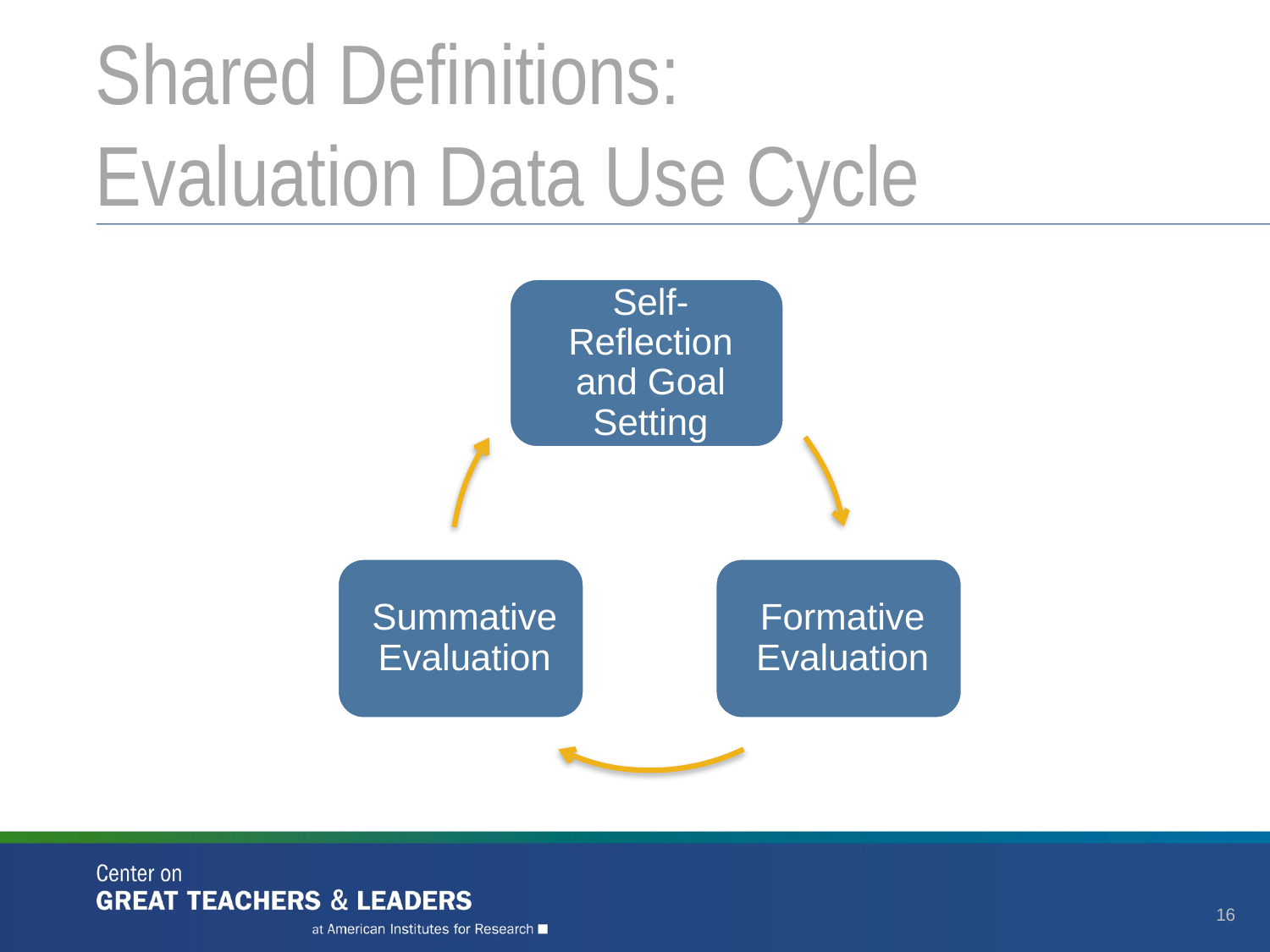

# Shared Definitions: Evaluation Data Use Cycle
Self-Reflection and Goal Setting
Formative Evaluation
Summative Evaluation
16